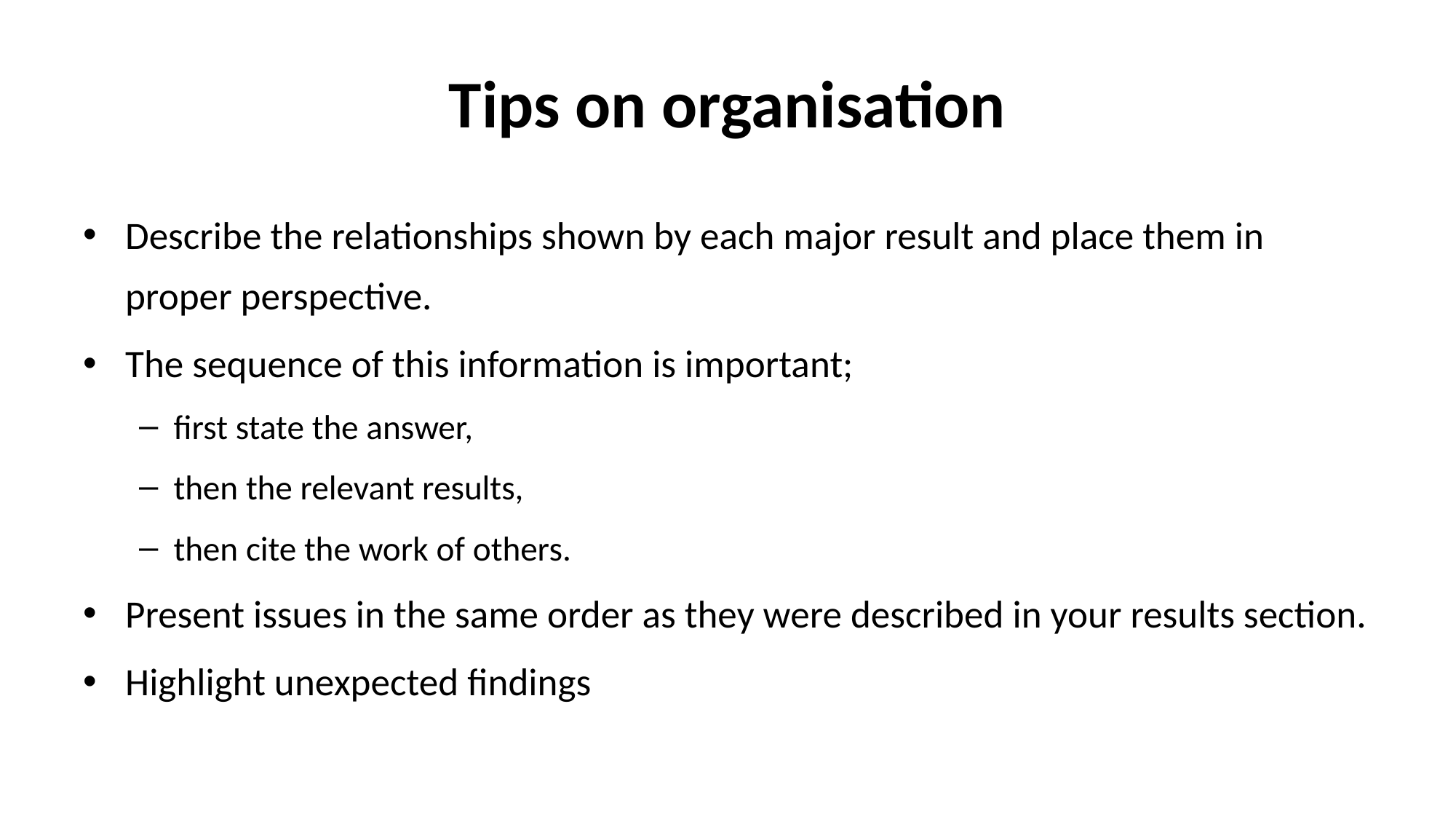

# Tips on organisation
Describe the relationships shown by each major result and place them in proper perspective.
The sequence of this information is important;
first state the answer,
then the relevant results,
then cite the work of others.
Present issues in the same order as they were described in your results section.
Highlight unexpected findings